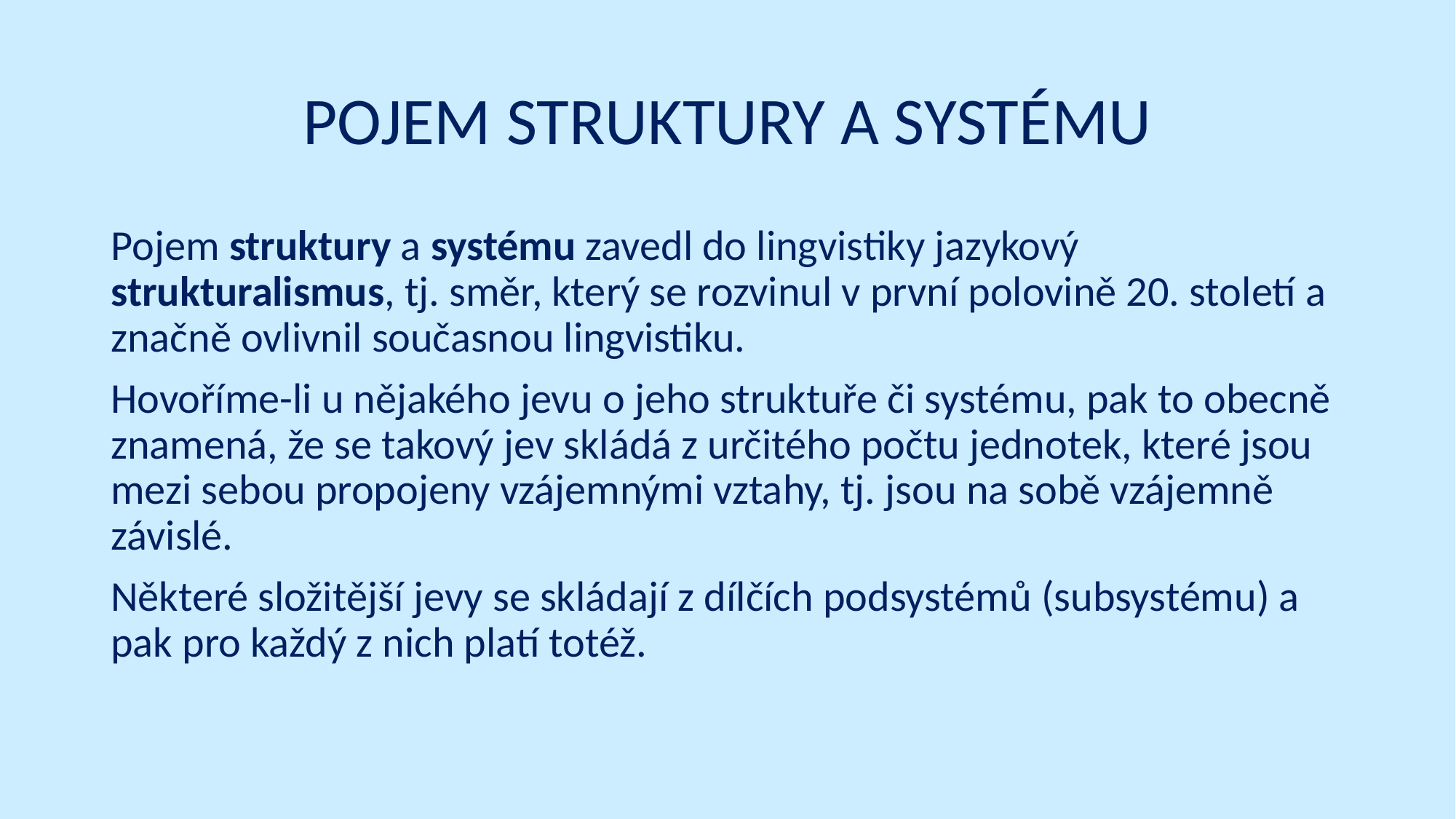

# POJEM STRUKTURY A SYSTÉMU
Pojem struktury a systému zavedl do lingvistiky jazykový strukturalismus, tj. směr, který se rozvinul v první polovině 20. století a značně ovlivnil současnou lingvistiku.
Hovoříme-li u nějakého jevu o jeho struktuře či systému, pak to obecně znamená, že se takový jev skládá z určitého počtu jednotek, které jsou mezi sebou propojeny vzájemnými vztahy, tj. jsou na sobě vzájemně závislé.
Některé složitější jevy se skládají z dílčích podsystémů (subsystému) a pak pro každý z nich platí totéž.